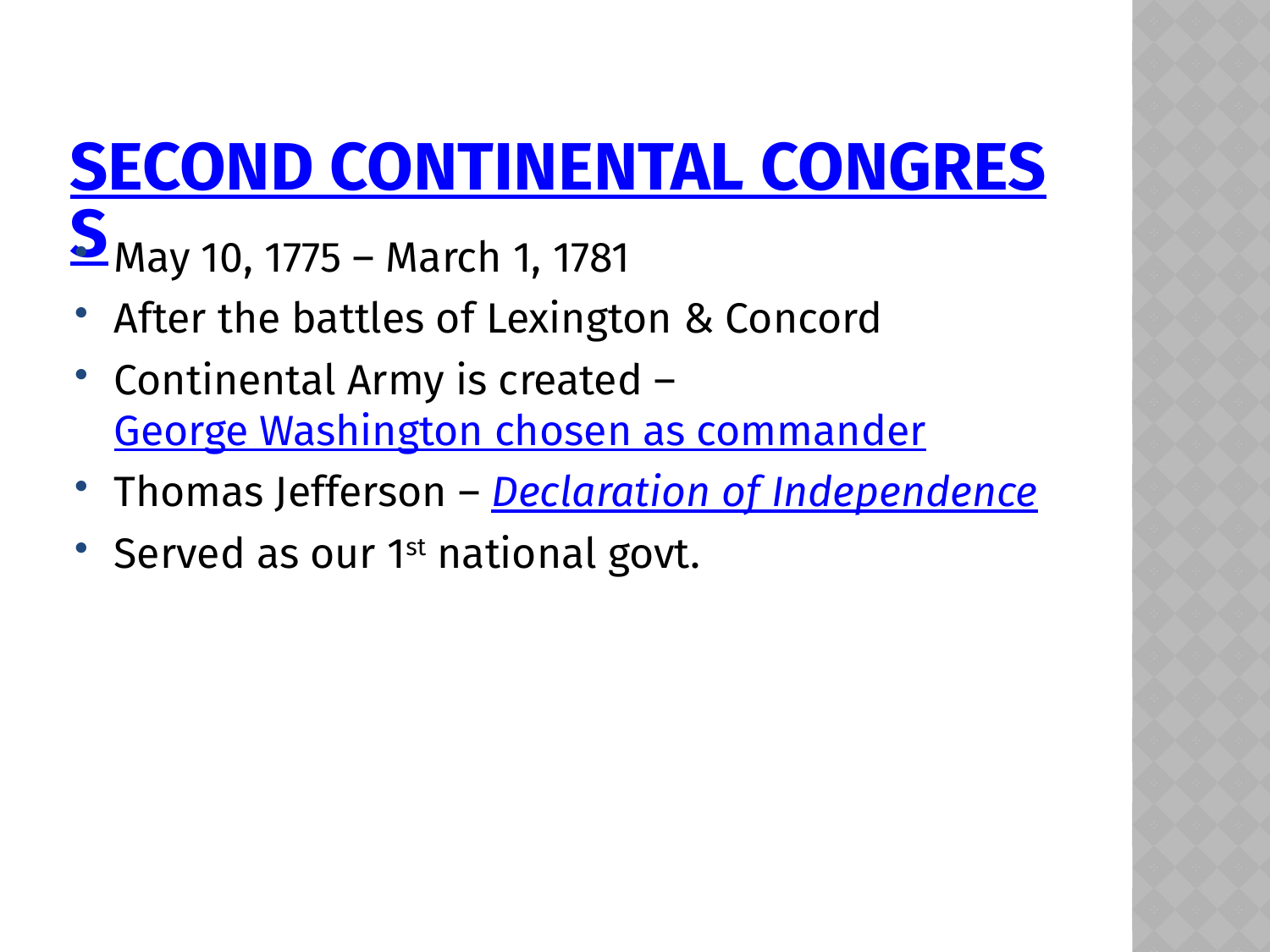

# SECOND CONTINENTAL CONGRESS
May 10, 1775 – March 1, 1781
After the battles of Lexington & Concord
Continental Army is created – George Washington chosen as commander
Thomas Jefferson – Declaration of Independence
Served as our 1st national govt.